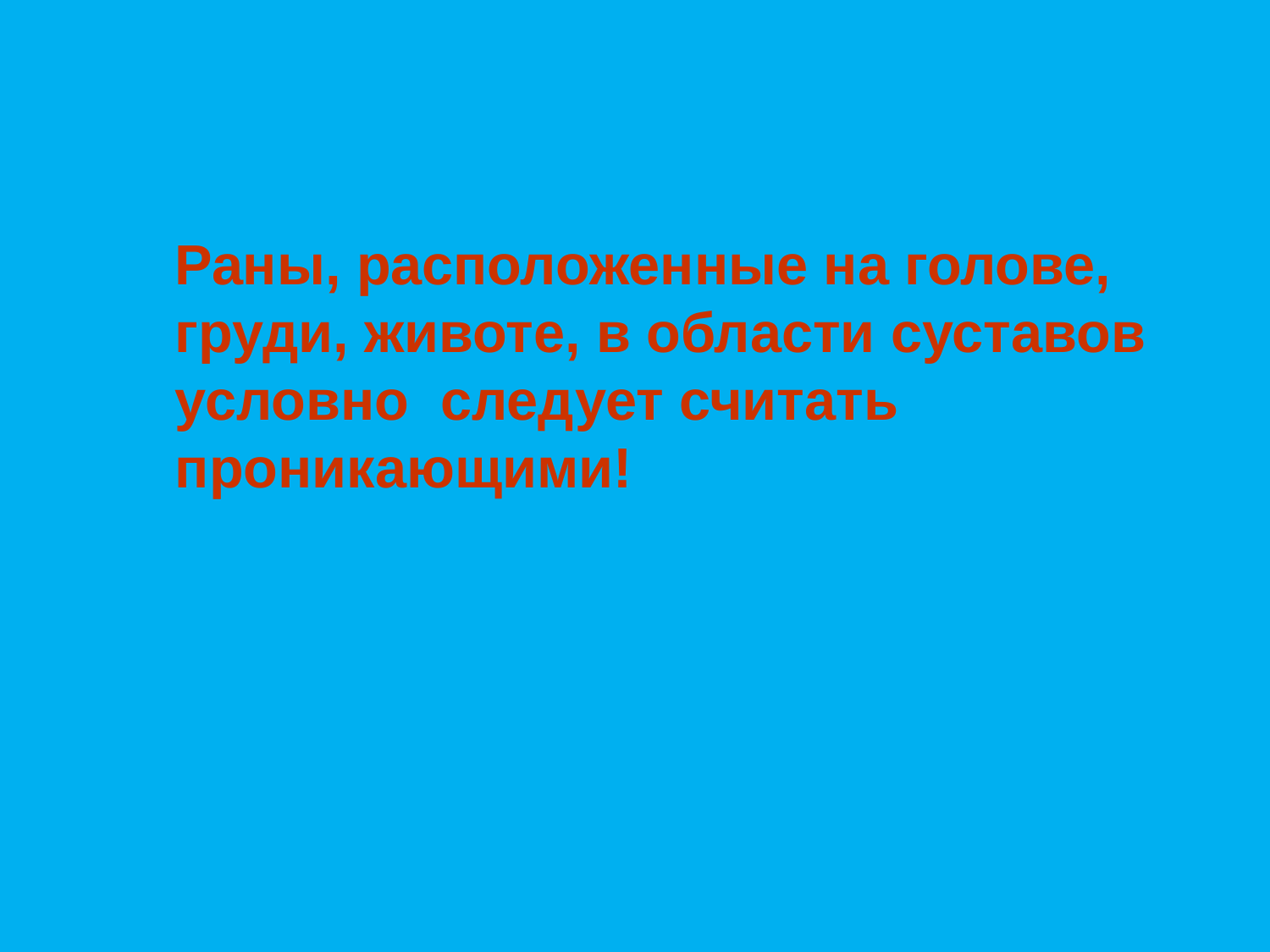

Раны, расположенные на голове, груди, животе, в области суставов   условно  следует считать проникающими!